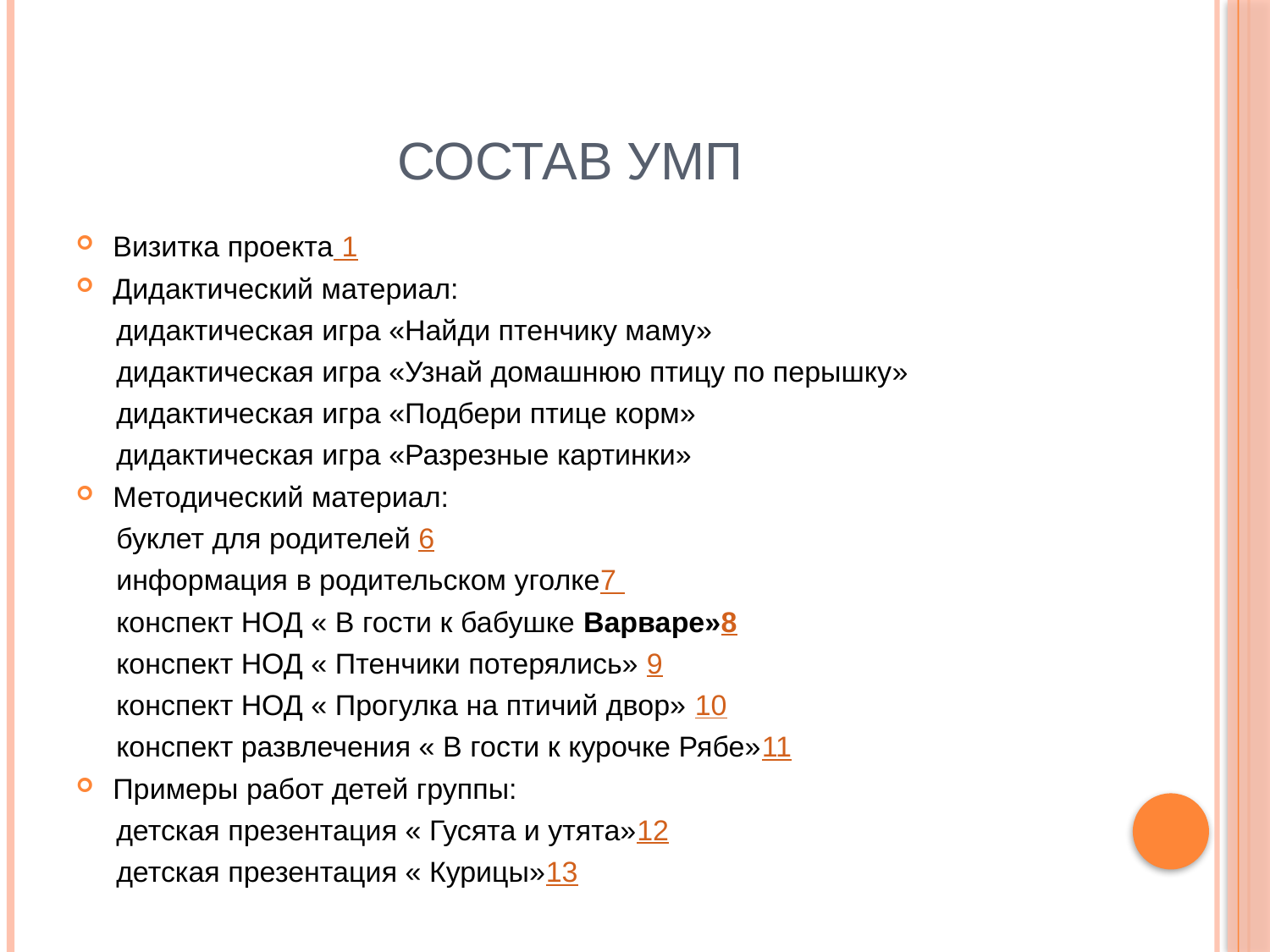

# Состав УМП
Визитка проекта 1
Дидактический материал:
     дидактическая игра «Найди птенчику маму»
     дидактическая игра «Узнай домашнюю птицу по перышку»
     дидактическая игра «Подбери птице корм»
     дидактическая игра «Разрезные картинки»
Методический материал:
     буклет для родителей 6
     информация в родительском уголке7
     конспект НОД « В гости к бабушке Варваре»8
     конспект НОД « Птенчики потерялись» 9
     конспект НОД « Прогулка на птичий двор» 10
     конспект развлечения « В гости к курочке Рябе»11
Примеры работ детей группы:
     детская презентация « Гусята и утята»12
     детская презентация « Курицы»13